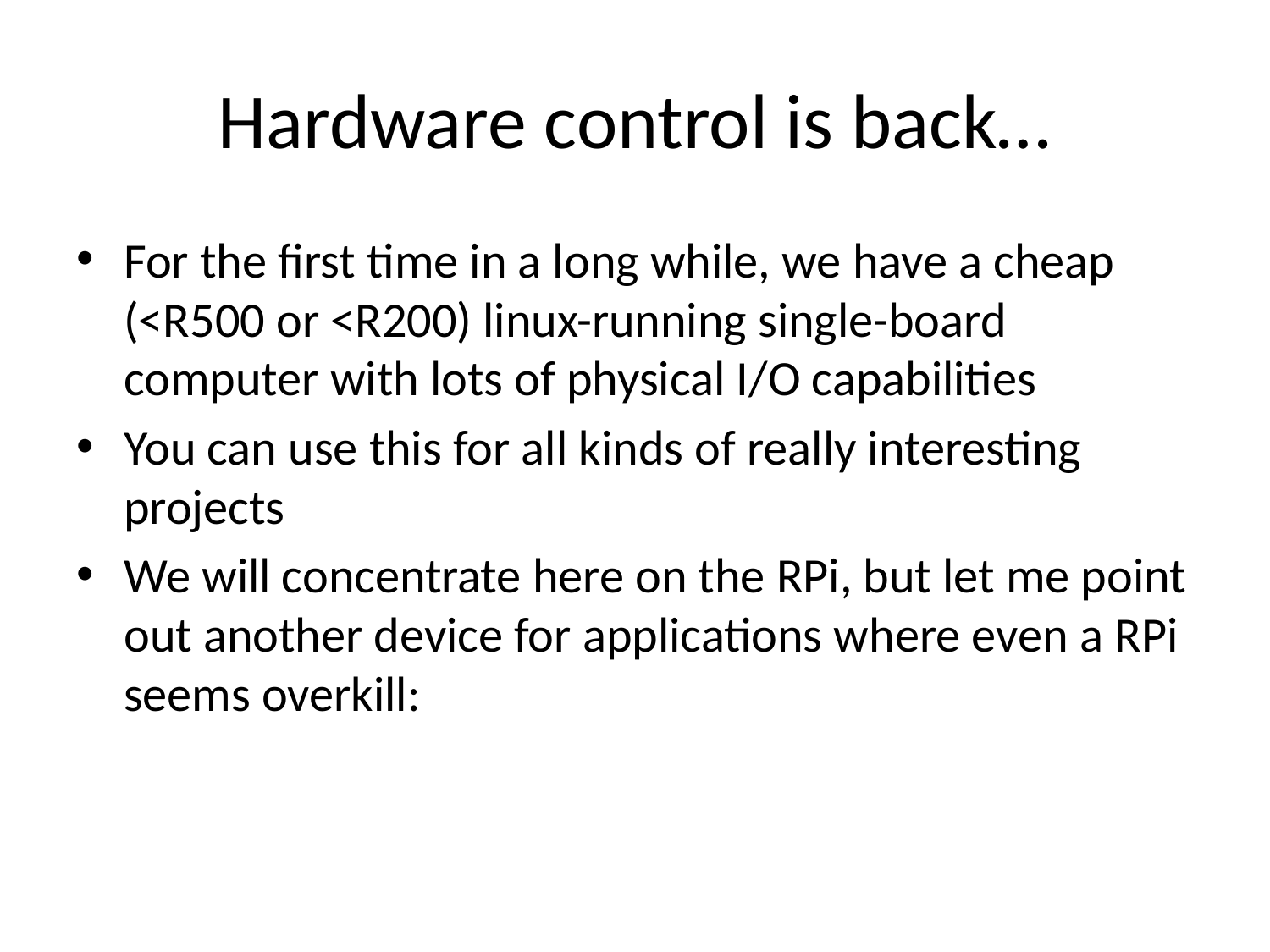

# Hardware control is back…
For the first time in a long while, we have a cheap  (<R500 or <R200) linux-running single-board computer with lots of physical I/O capabilities
You can use this for all kinds of really interesting projects
We will concentrate here on the RPi, but let me point out another device for applications where even a RPi seems overkill: